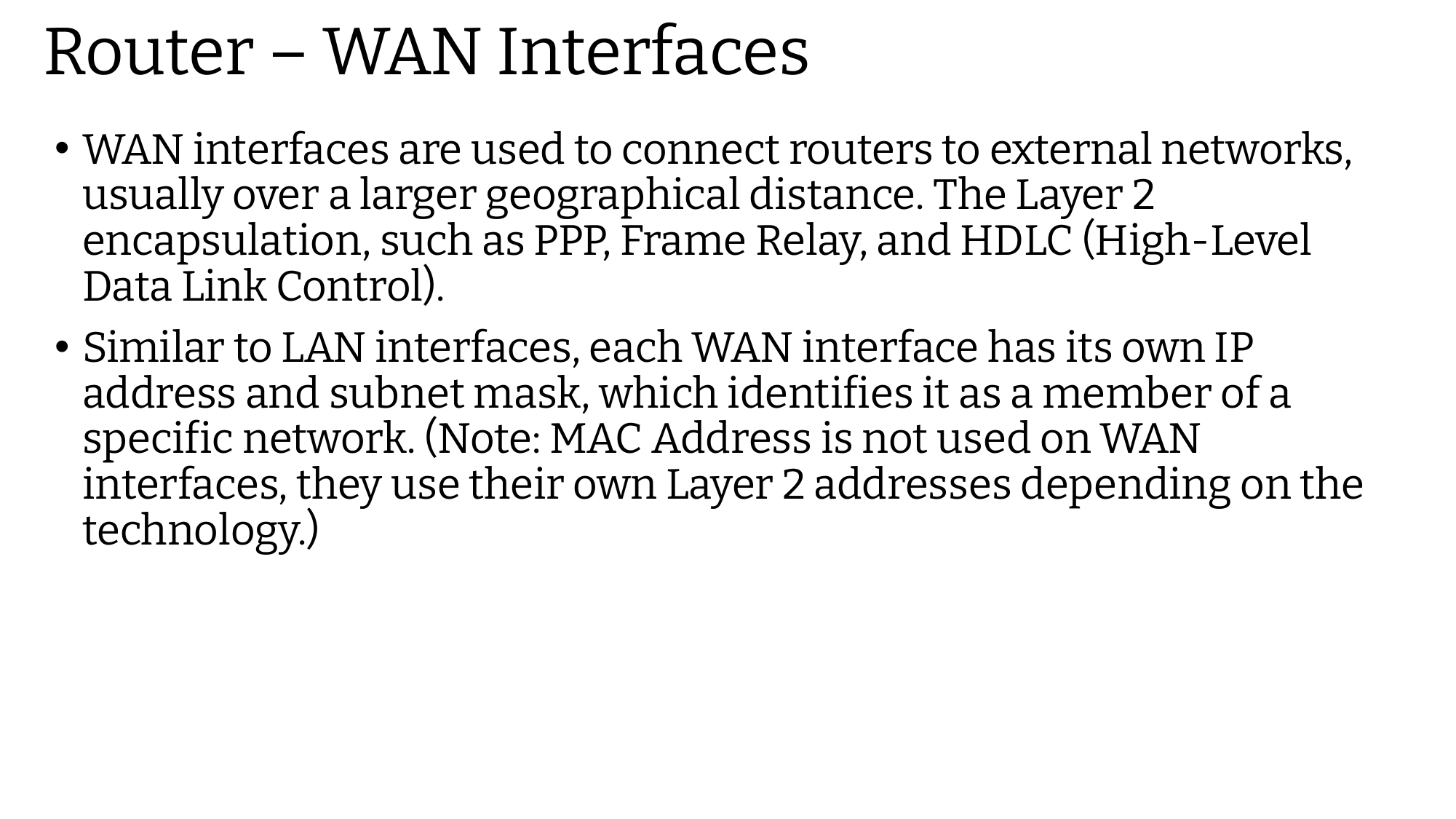

# Router – WAN Interfaces
WAN interfaces are used to connect routers to external networks, usually over a larger geographical distance. The Layer 2 encapsulation, such as PPP, Frame Relay, and HDLC (High-Level Data Link Control).
Similar to LAN interfaces, each WAN interface has its own IP address and subnet mask, which identifies it as a member of a specific network. (Note: MAC Address is not used on WAN interfaces, they use their own Layer 2 addresses depending on the technology.)